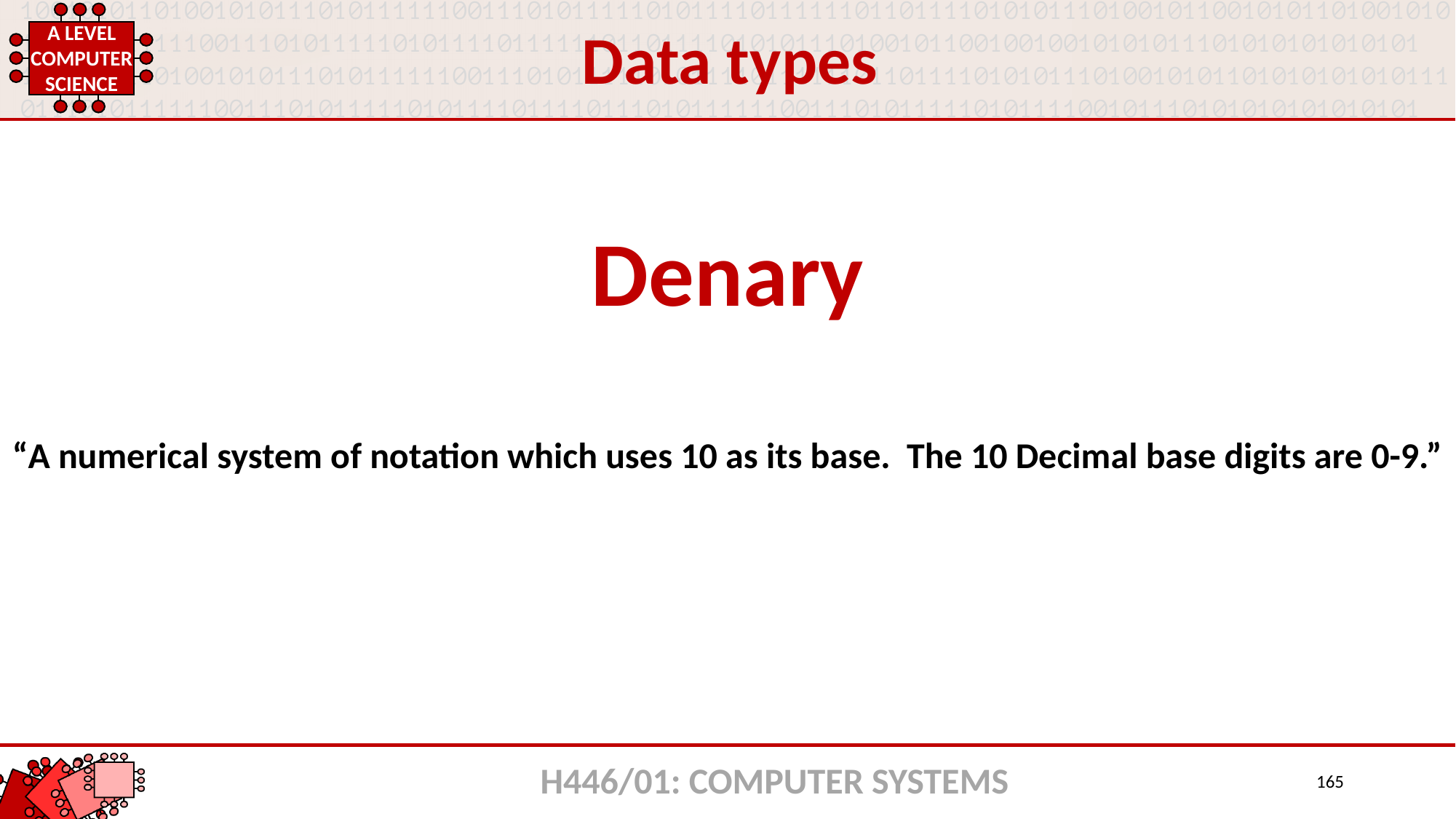

Data types
Denary
“A numerical system of notation which uses 10 as its base.  The 10 Decimal base digits are 0-9.”
H446/01: COMPUTER SYSTEMS
165